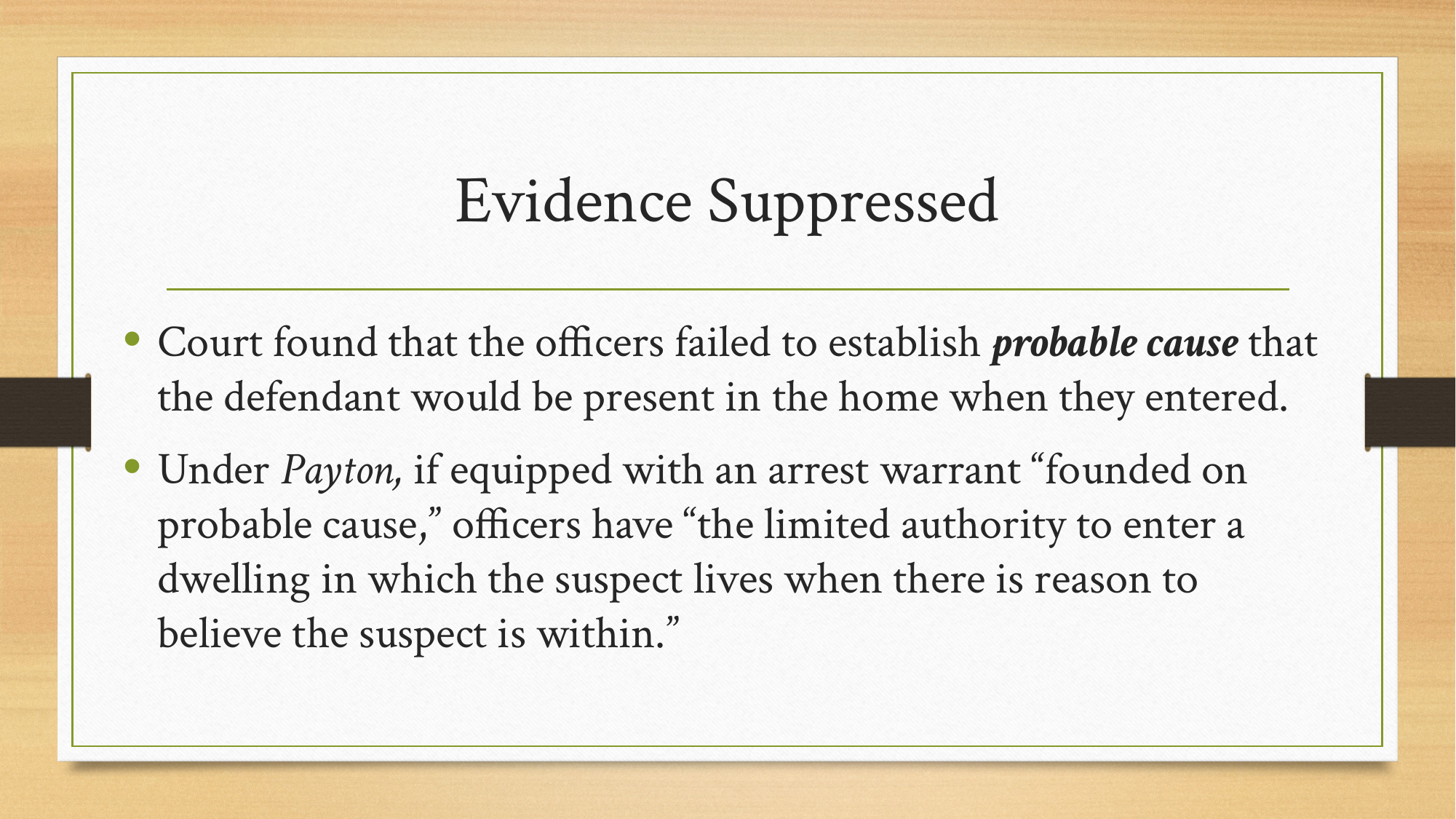

# Evidence Suppressed
Court found that the officers failed to establish probable cause that the defendant would be present in the home when they entered.
Under Payton, if equipped with an arrest warrant “founded on probable cause,” officers have “the limited authority to enter a dwelling in which the suspect lives when there is reason to believe the suspect is within.”